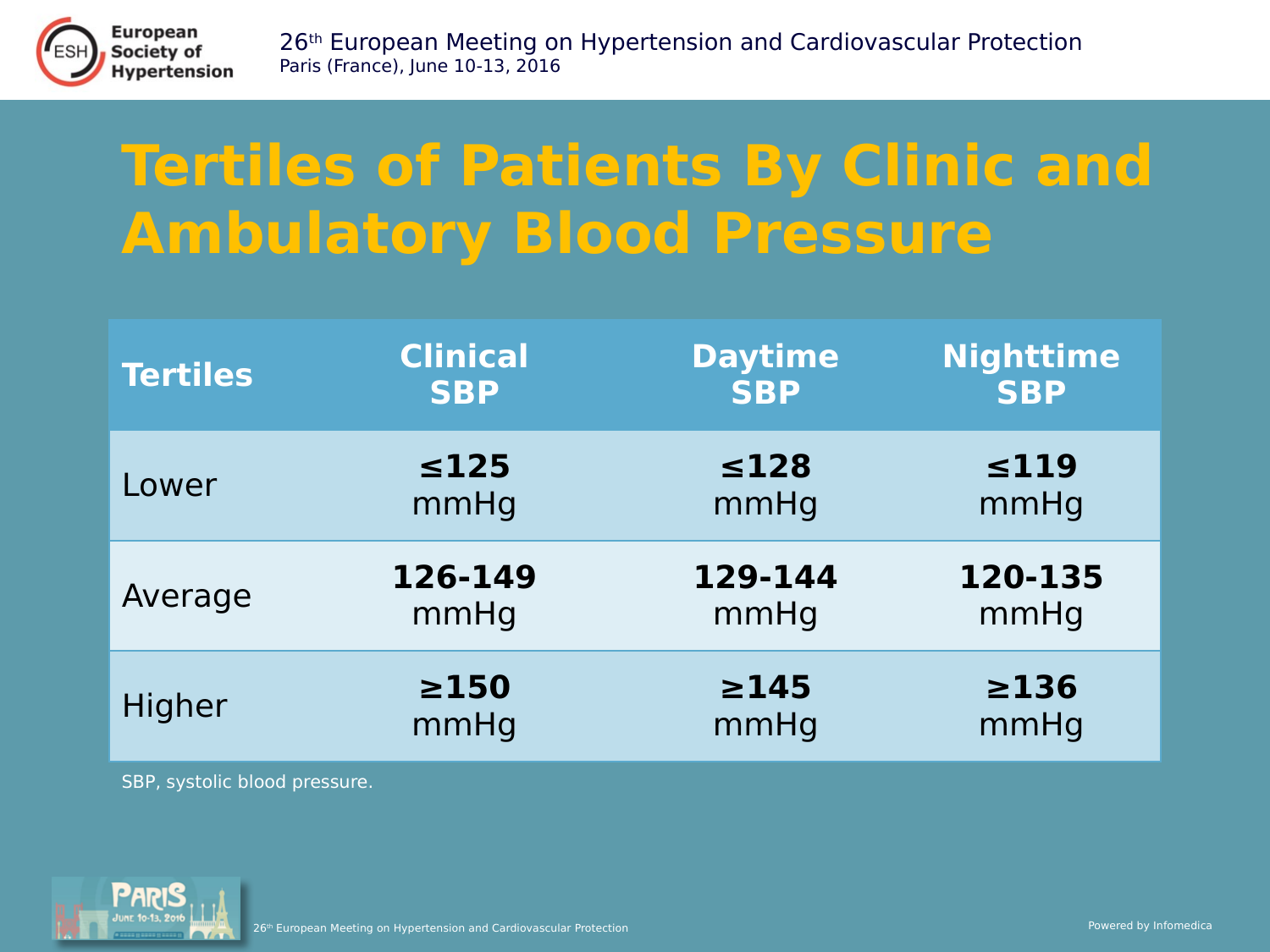

# Tertiles of Patients By Clinic and Ambulatory Blood Pressure
| Tertiles | Clinical SBP | Daytime SBP | Nighttime SBP |
| --- | --- | --- | --- |
| Lower | ≤125 mmHg | ≤128 mmHg | ≤119 mmHg |
| Average | 126-149 mmHg | 129-144 mmHg | 120-135 mmHg |
| Higher | ≥150 mmHg | ≥145 mmHg | ≥136 mmHg |
SBP, systolic blood pressure.